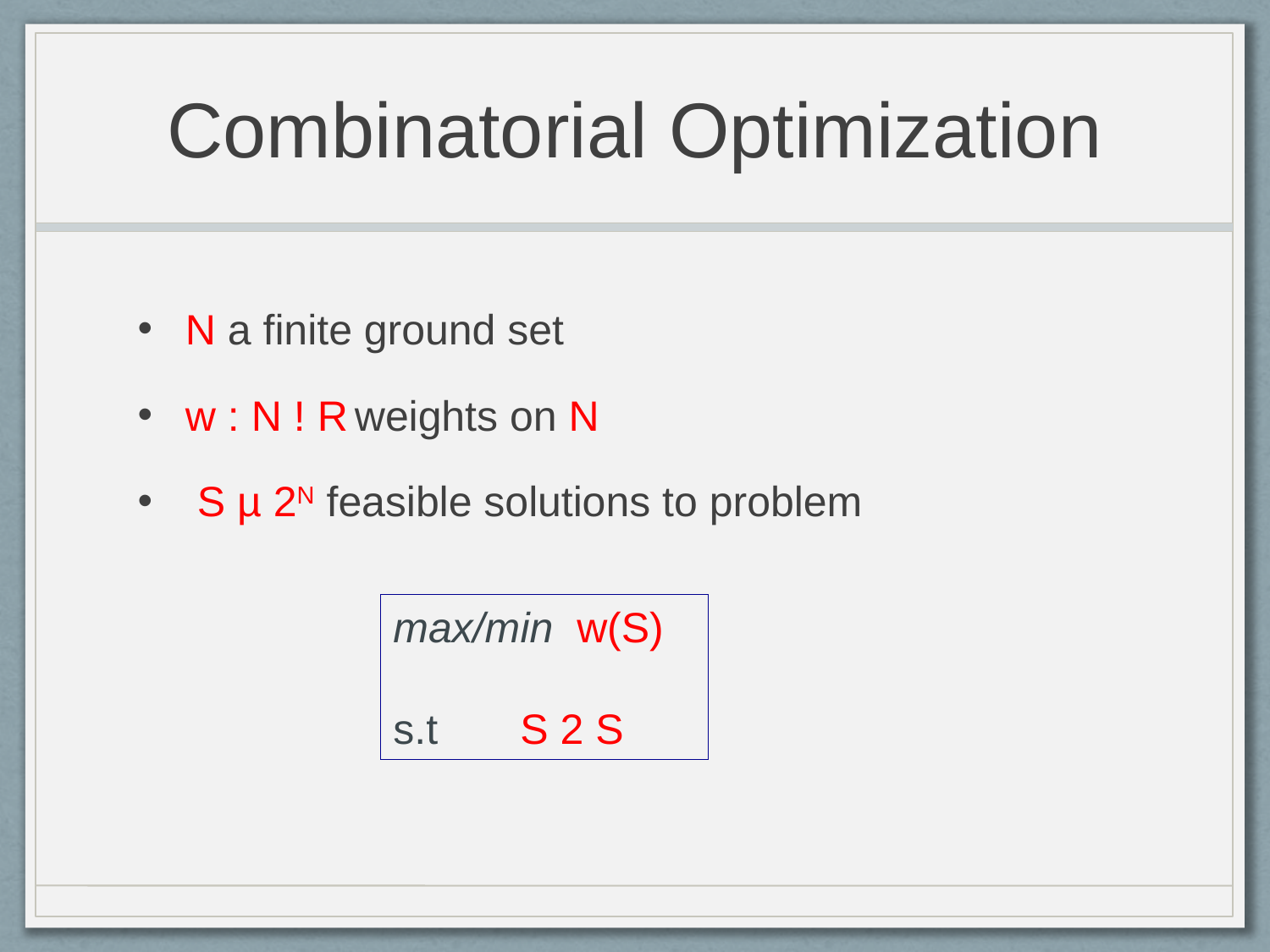

# Combinatorial Optimization
N a finite ground set
w : N ! R weights on N
 S µ 2N feasible solutions to problem
max/min  w(S)

s.t 	S 2 S